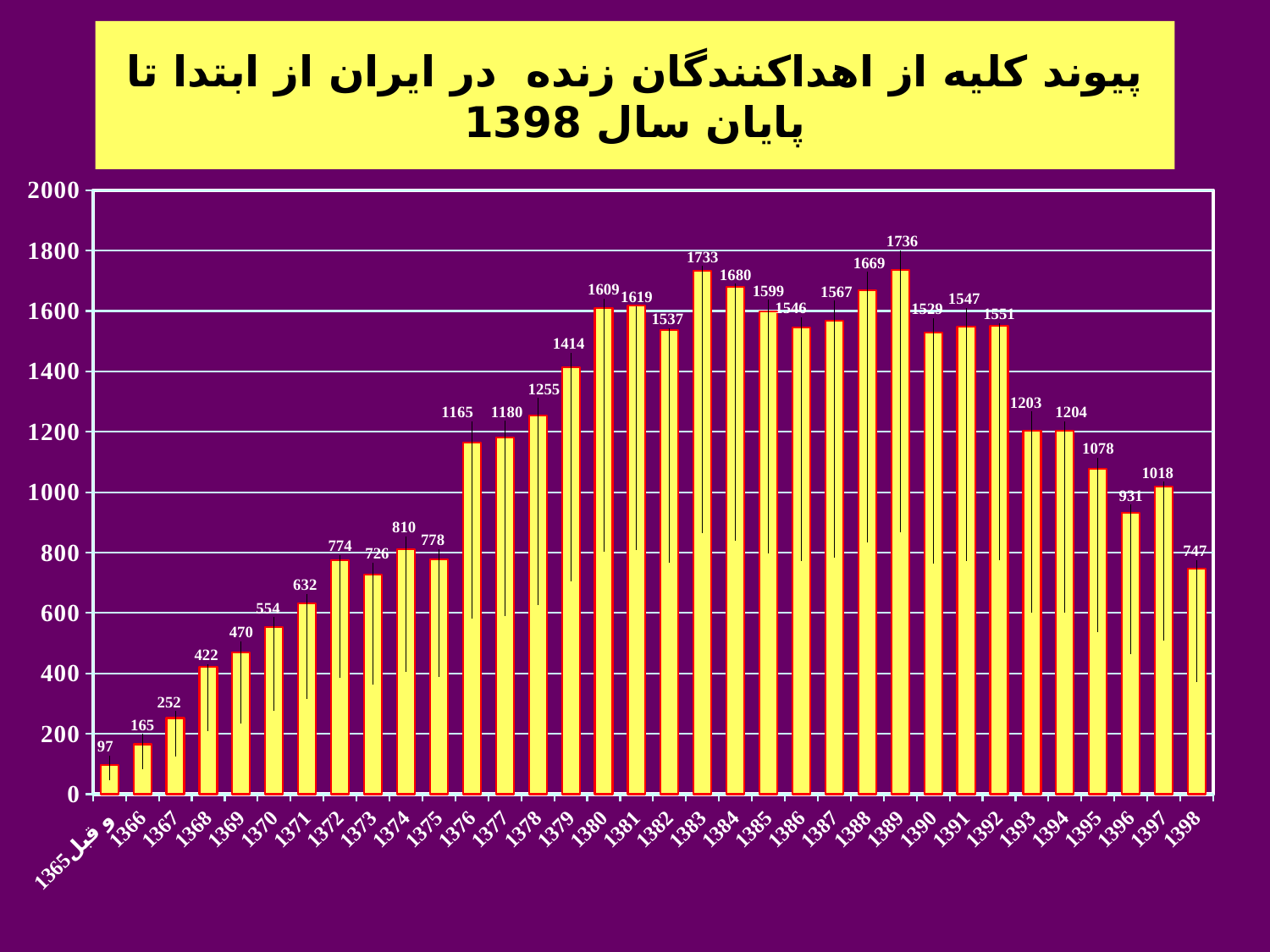

# پیوند کلیه از اهداكنندگان زنده  در ايران از ابتدا تا پايان سال 1398

### Chart

| Category | Kidney Tx |  |  |  |
|---|---|---|---|---|
| 1365و قبل | 97.0 | None | None | None |
| 1366 | 165.0 | None | None | None |
| 1367 | 252.0 | None | None | None |
| 1368 | 422.0 | None | None | None |
| 1369 | 470.0 | None | None | None |
| 1370 | 554.0 | None | None | None |
| 1371 | 632.0 | None | None | None |
| 1372 | 774.0 | None | None | None |
| 1373 | 726.0 | None | None | None |
| 1374 | 810.0 | None | None | None |
| 1375 | 778.0 | None | None | None |
| 1376 | 1165.0 | None | None | None |
| 1377 | 1180.0 | None | None | None |
| 1378 | 1255.0 | None | None | None |
| 1379 | 1414.0 | None | None | None |
| 1380 | 1609.0 | None | None | None |
| 1381 | 1619.0 | None | None | None |
| 1382 | 1537.0 | None | None | None |
| 1383 | 1733.0 | None | None | None |
| 1384 | 1680.0 | None | None | None |
| 1385 | 1599.0 | None | None | None |
| 1386 | 1546.0 | None | None | None |
| 1387 | 1567.0 | None | None | None |
| 1388 | 1669.0 | None | None | None |
| 1389 | 1736.0 | None | None | None |
| 1390 | 1529.0 | None | None | None |
| 1391 | 1547.0 | None | None | None |
| 1392 | 1551.0 | None | None | None |
| 1393 | 1203.0 | None | None | None |
| 1394 | 1204.0 | None | None | None |
| 1395 | 1078.0 | None | None | None |
| 1396 | 931.0 | None | None | None |
| 1397 | 1018.0 | None | None | None |
| 1398 | 747.0 | None | None | None |